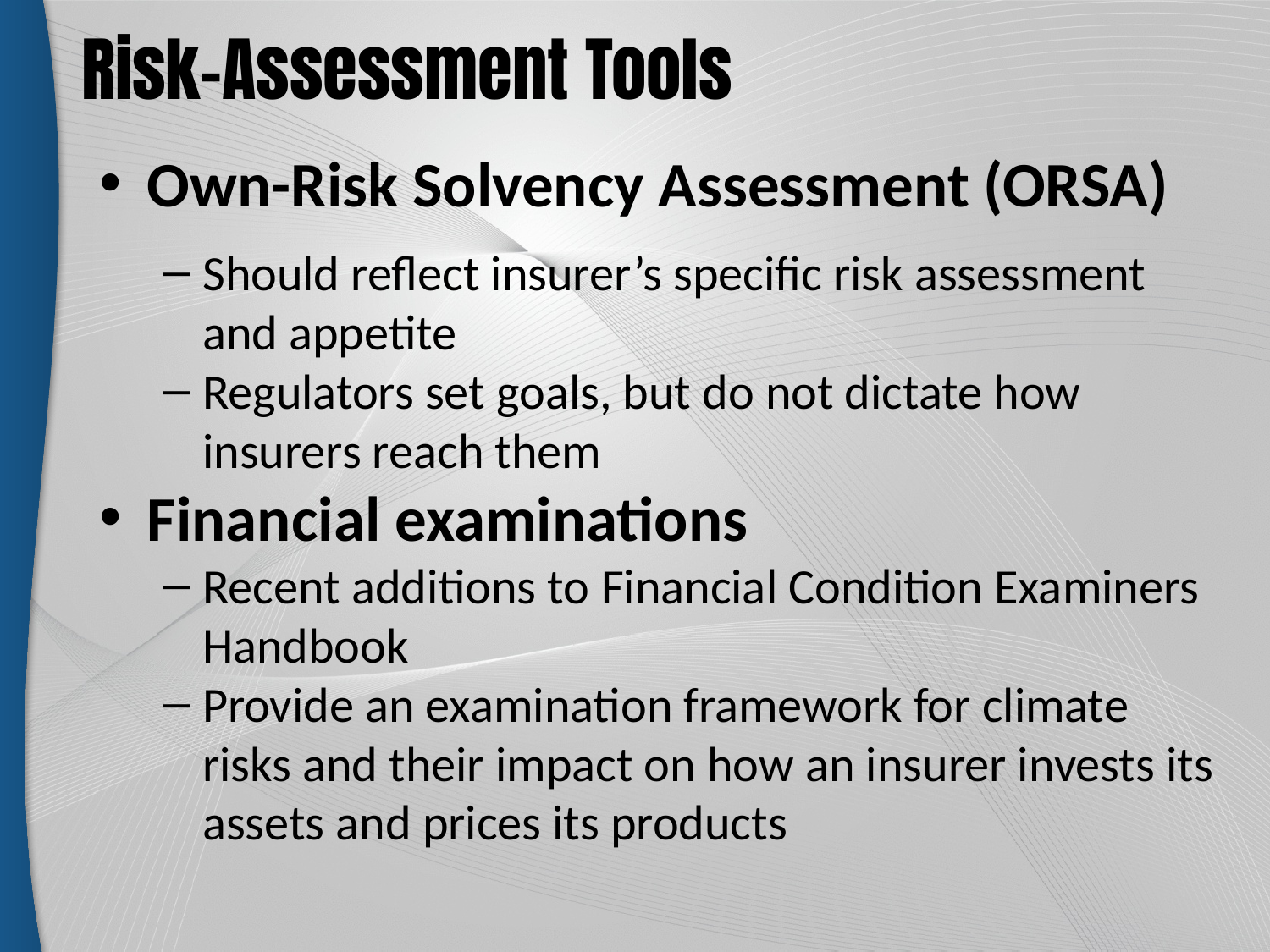

# Risk-Assessment Tools
Own-Risk Solvency Assessment (ORSA)

Should reflect insurer’s specific risk assessment and appetite
Regulators set goals, but do not dictate how insurers reach them
Financial examinations
Recent additions to Financial Condition Examiners Handbook
Provide an examination framework for climate risks and their impact on how an insurer invests its assets and prices its products